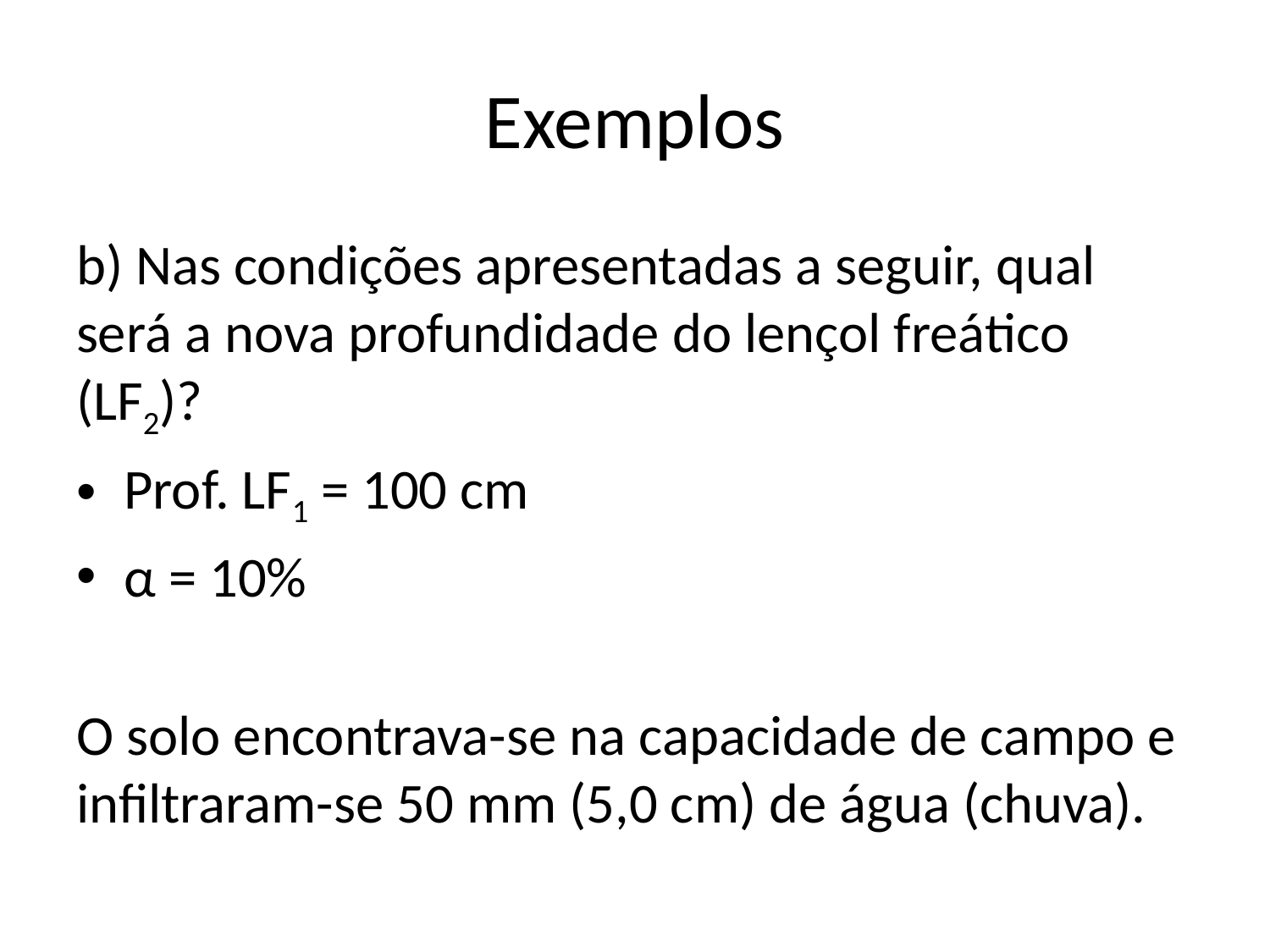

# Exemplos
b) Nas condições apresentadas a seguir, qual será a nova profundidade do lençol freático (LF2)?
Prof. LF1 = 100 cm
α = 10%

O solo encontrava-se na capacidade de campo e infiltraram-se 50 mm (5,0 cm) de água (chuva).